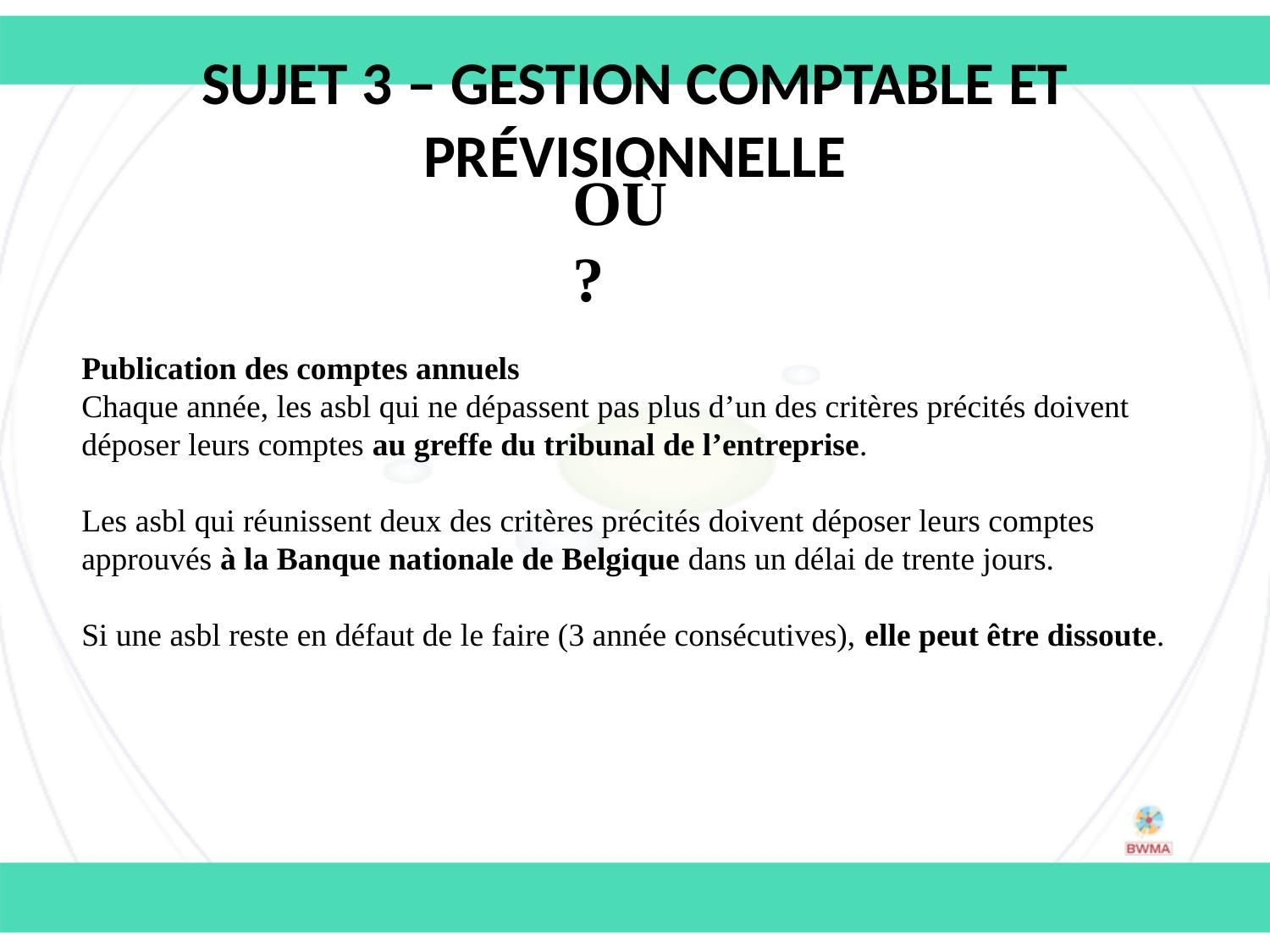

Sujet 3 – Gestion comptable et prévisionnelle
Où?
Publication des comptes annuels
Chaque année, les asbl qui ne dépassent pas plus d’un des critères précités doivent déposer leurs comptes au greffe du tribunal de l’entreprise.

Les asbl qui réunissent deux des critères précités doivent déposer leurs comptes approuvés à la Banque nationale de Belgique dans un délai de trente jours.

Si une asbl reste en défaut de le faire (3 année consécutives), elle peut être dissoute.